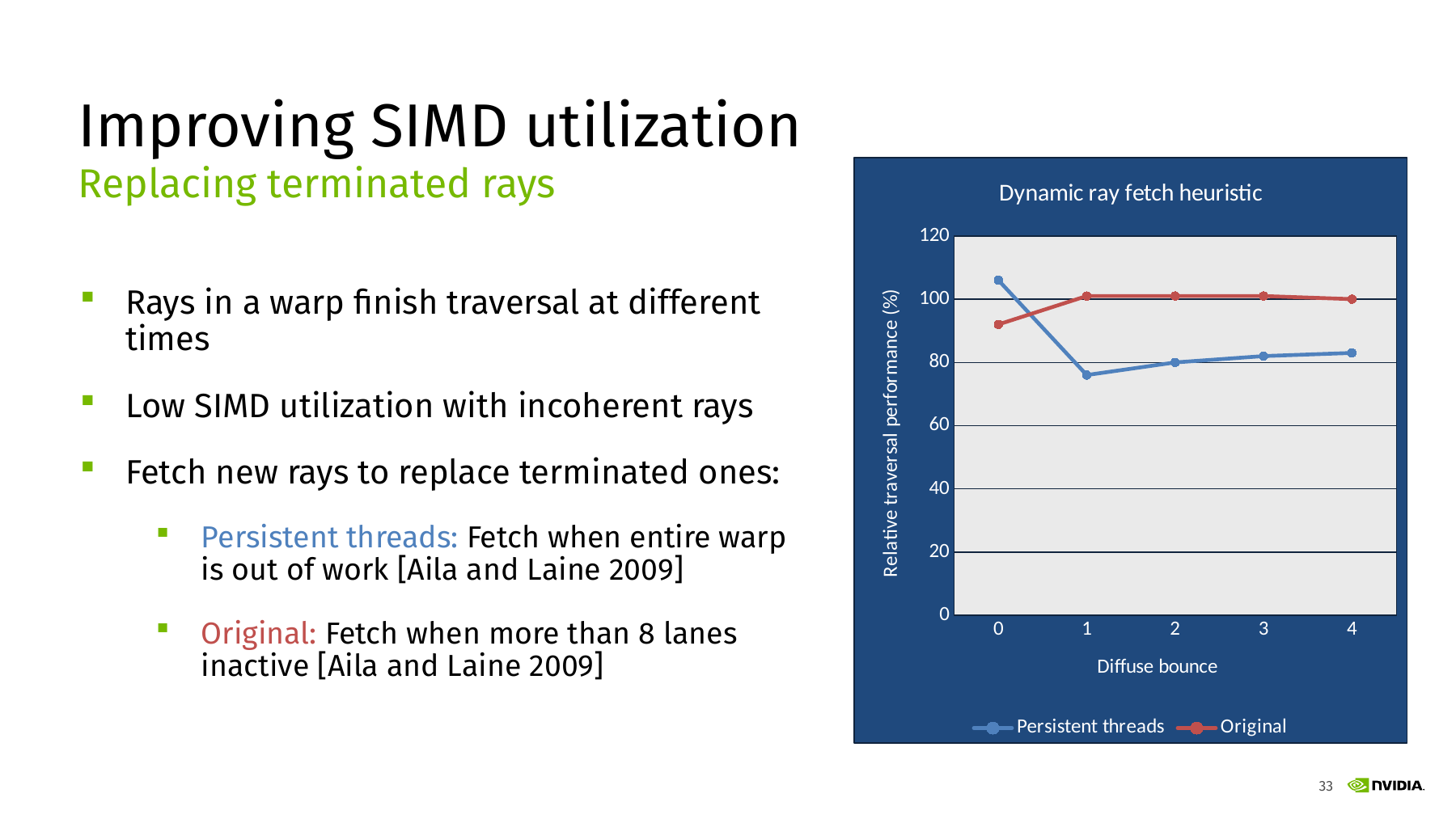

# Improving SIMD utilization
Replacing terminated rays

### Chart: Dynamic ray fetch heuristic

| Category | Persistent threads | Original |
|---|---|---|
| 0 | 106.0 | 92.0 |
| 1 | 76.0 | 101.0 |
| 2 | 80.0 | 101.0 |
| 3 | 82.0 | 101.0 |
| 4 | 83.0 | 100.0 |
Rays in a warp finish traversal at different times
Low SIMD utilization with incoherent rays
Fetch new rays to replace terminated ones:
Persistent threads: Fetch when entire warp is out of work [Aila and Laine 2009]
Original: Fetch when more than 8 lanes inactive [Aila and Laine 2009]